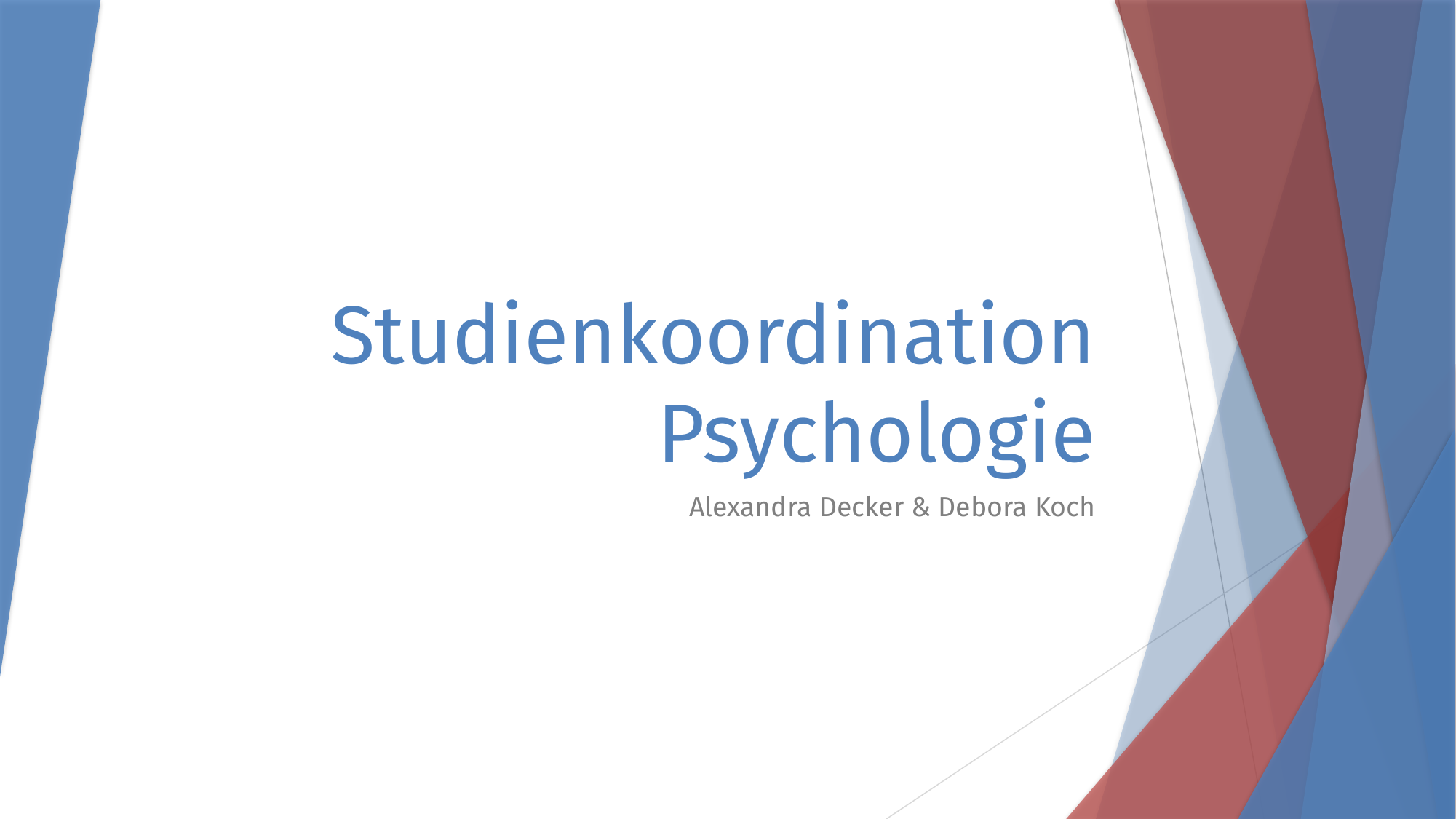

# Studienkoordination Psychologie
Alexandra Decker & Debora Koch